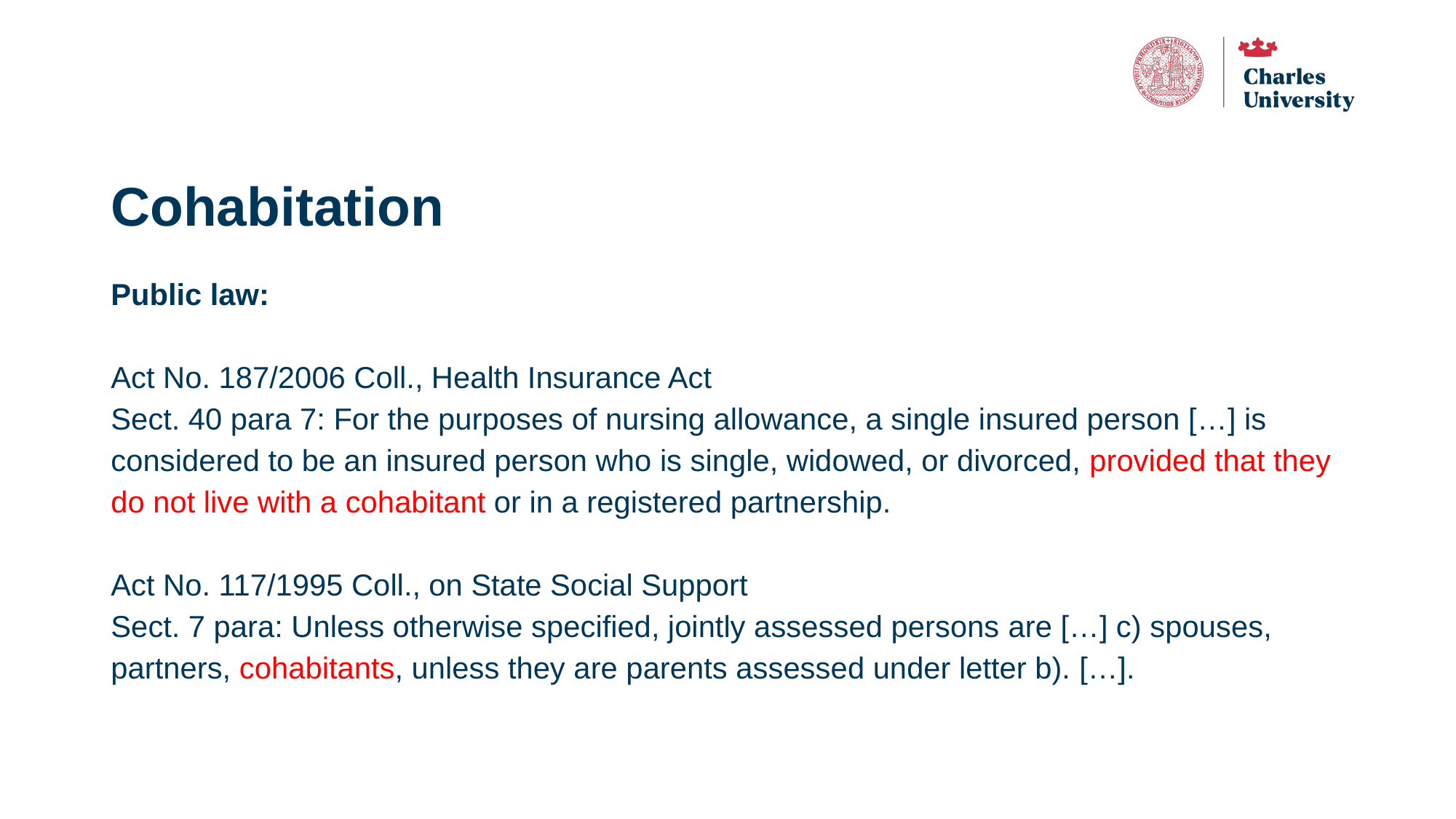

# Cohabitation
Public law:

Act No. 187/2006 Coll., Health Insurance Act
Sect. 40 para 7: For the purposes of nursing allowance, a single insured person […] is considered to be an insured person who is single, widowed, or divorced, provided that they do not live with a cohabitant or in a registered partnership.

Act No. 117/1995 Coll., on State Social Support
Sect. 7 para: Unless otherwise specified, jointly assessed persons are […] c) spouses, partners, cohabitants, unless they are parents assessed under letter b). […].